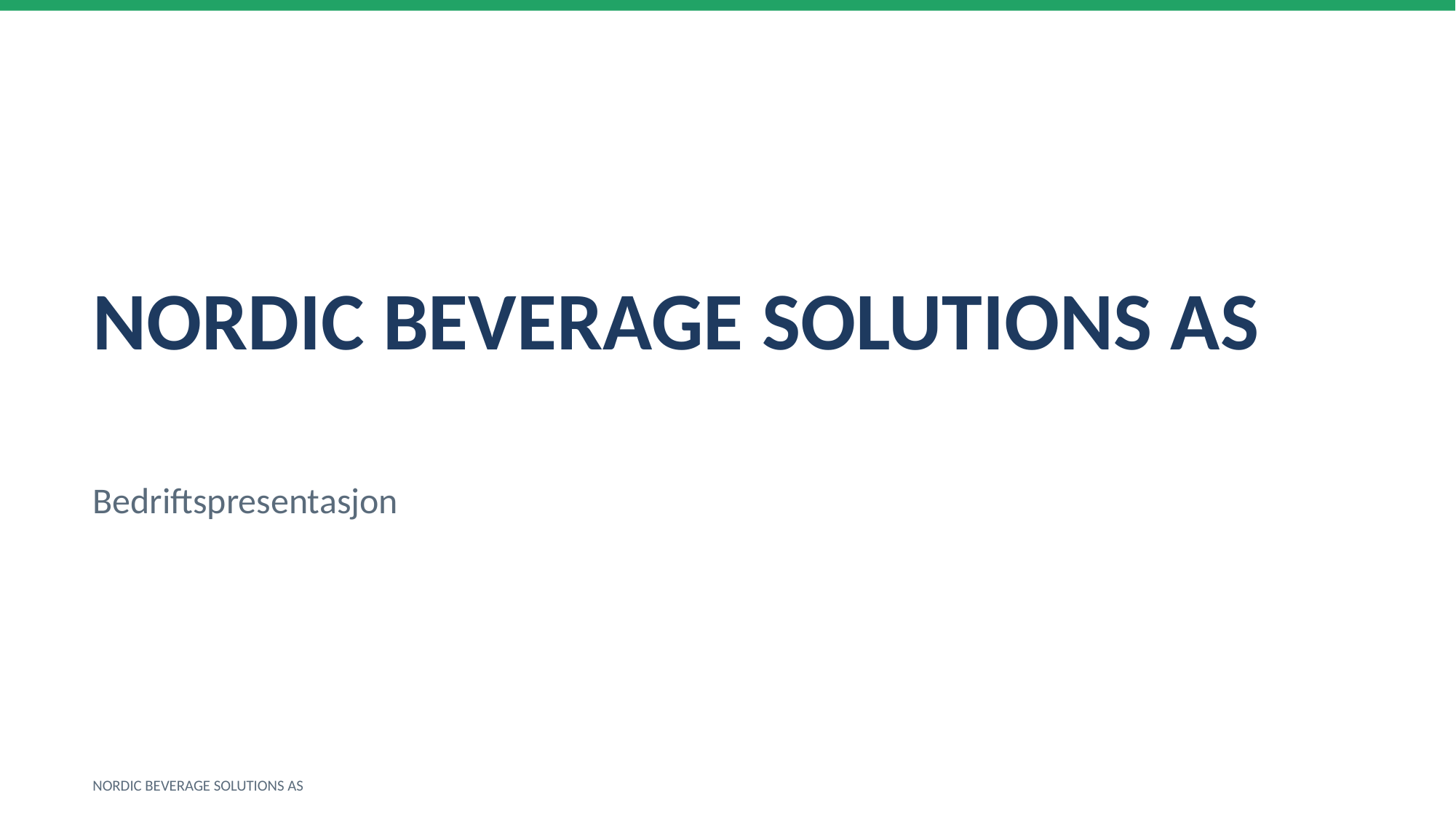

NORDIC BEVERAGE SOLUTIONS AS
Bedriftspresentasjon
NORDIC BEVERAGE SOLUTIONS AS